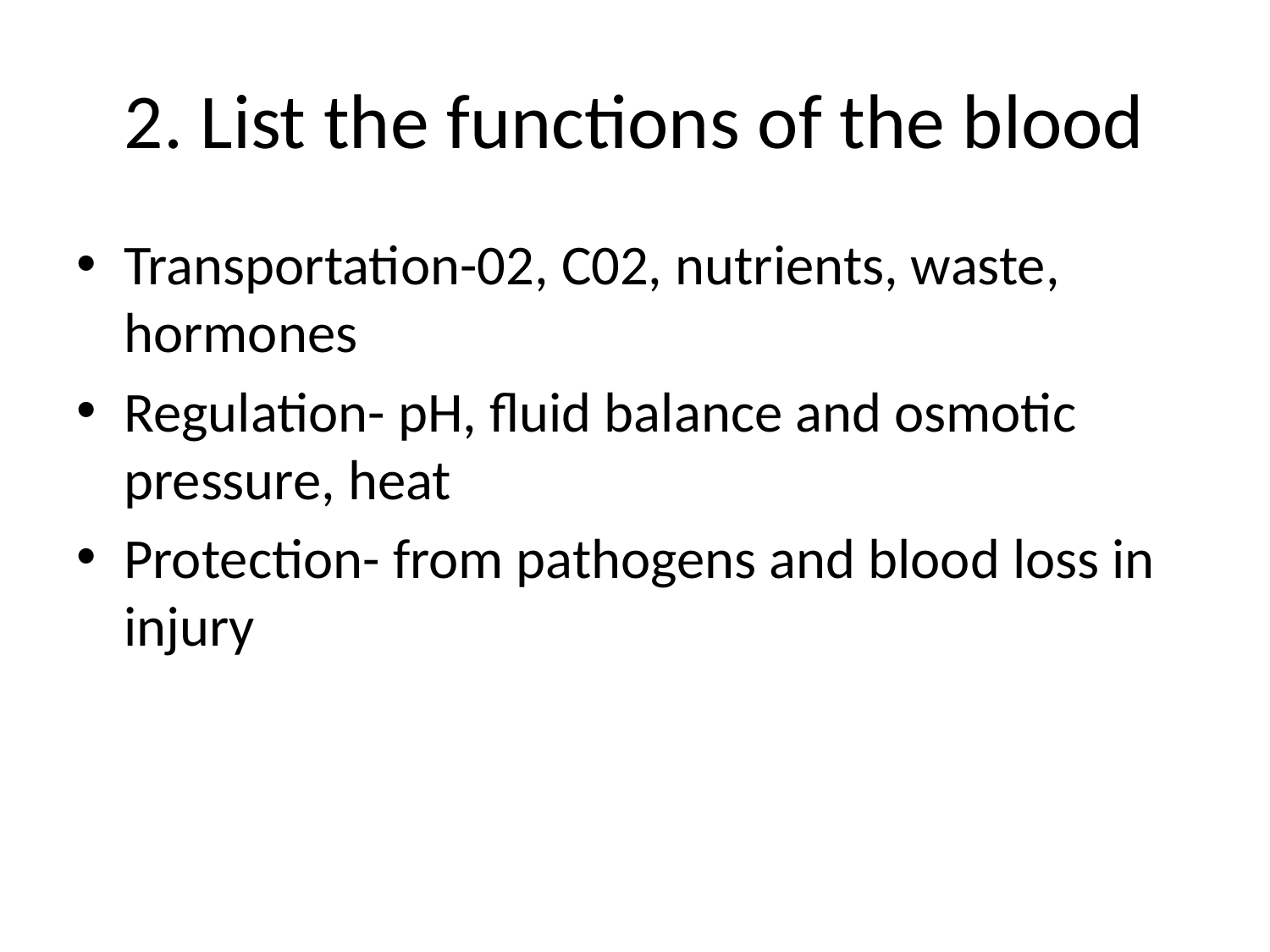

# 2. List the functions of the blood
Transportation-02, C02, nutrients, waste, hormones
Regulation- pH, fluid balance and osmotic pressure, heat
Protection- from pathogens and blood loss in injury